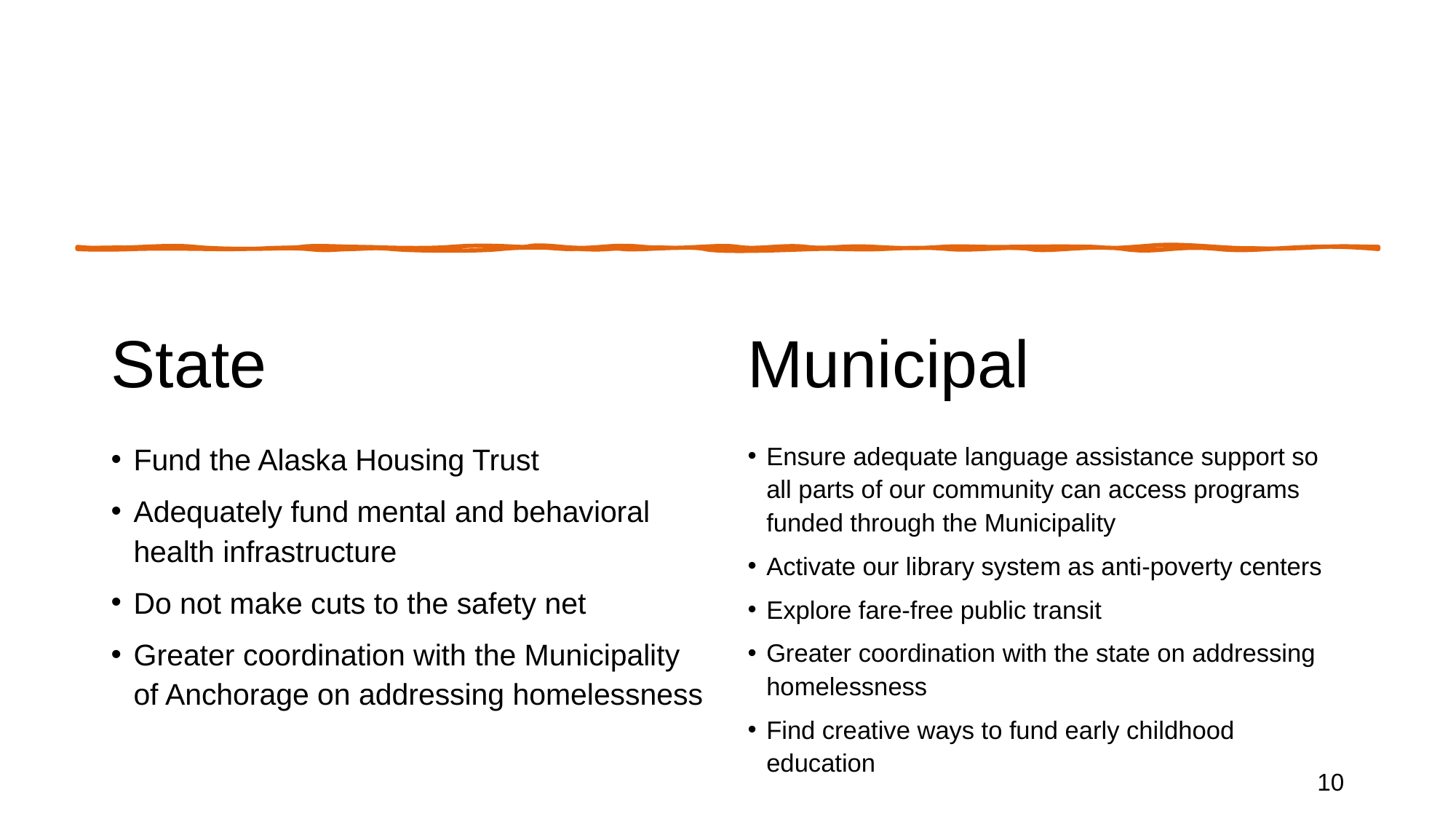

#
State
Municipal
Fund the Alaska Housing Trust
Adequately fund mental and behavioral health infrastructure
Do not make cuts to the safety net
Greater coordination with the Municipality of Anchorage on addressing homelessness

Ensure adequate language assistance support so all parts of our community can access programs funded through the Municipality
Activate our library system as anti-poverty centers
Explore fare-free public transit
Greater coordination with the state on addressing homelessness
Find creative ways to fund early childhood education

10